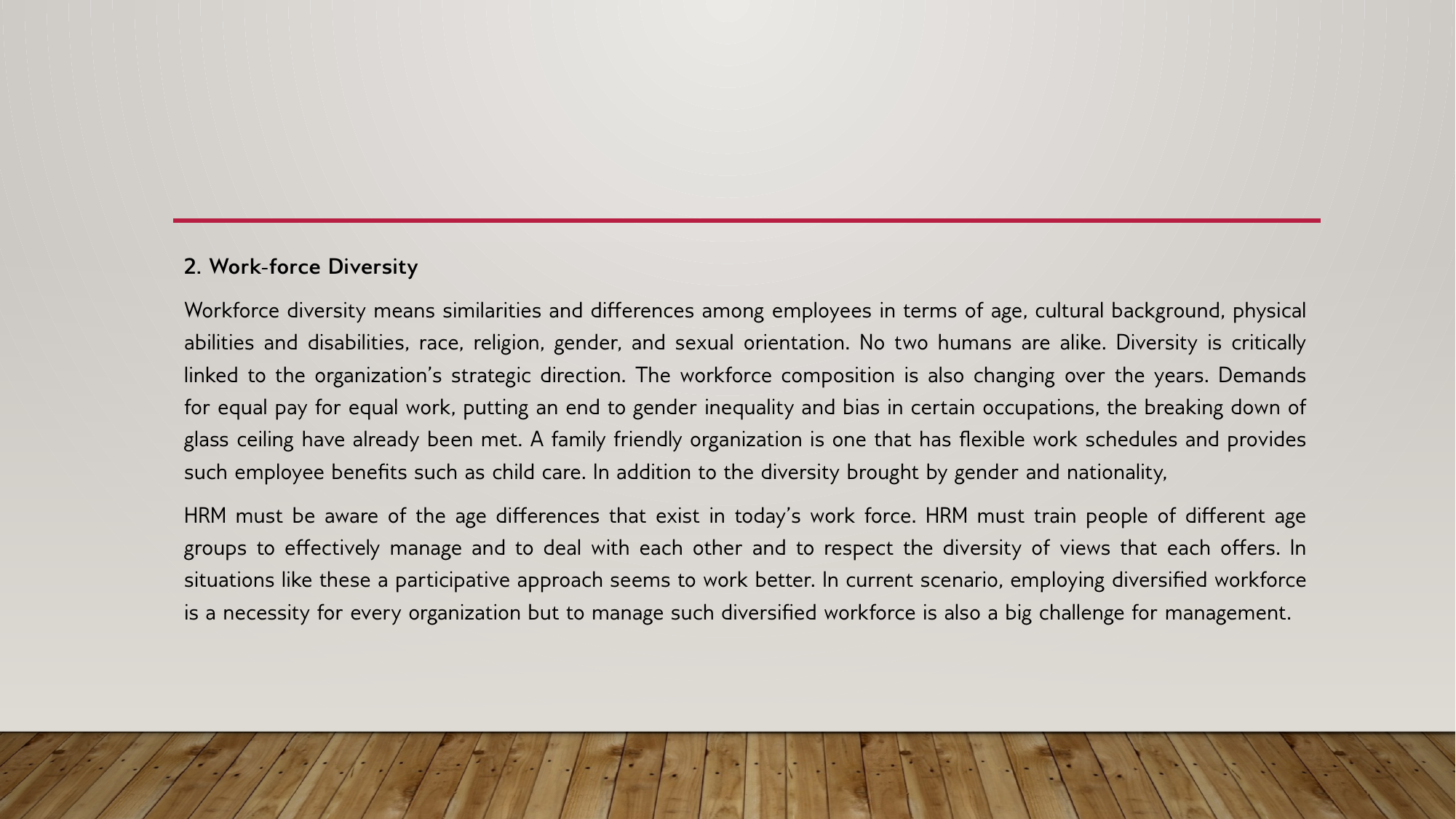

#
2. Work-force Diversity
Workforce diversity means similarities and differences among employees in terms of age, cultural background, physical abilities and disabilities, race, religion, gender, and sexual orientation. No two humans are alike. Diversity is critically linked to the organization’s strategic direction. The workforce composition is also changing over the years. Demands for equal pay for equal work, putting an end to gender inequality and bias in certain occupations, the breaking down of glass ceiling have already been met. A family friendly organization is one that has flexible work schedules and provides such employee benefits such as child care. In addition to the diversity brought by gender and nationality,
HRM must be aware of the age differences that exist in today’s work force. HRM must train people of different age groups to effectively manage and to deal with each other and to respect the diversity of views that each offers. In situations like these a participative approach seems to work better. In current scenario, employing diversified workforce is a necessity for every organization but to manage such diversified workforce is also a big challenge for management.